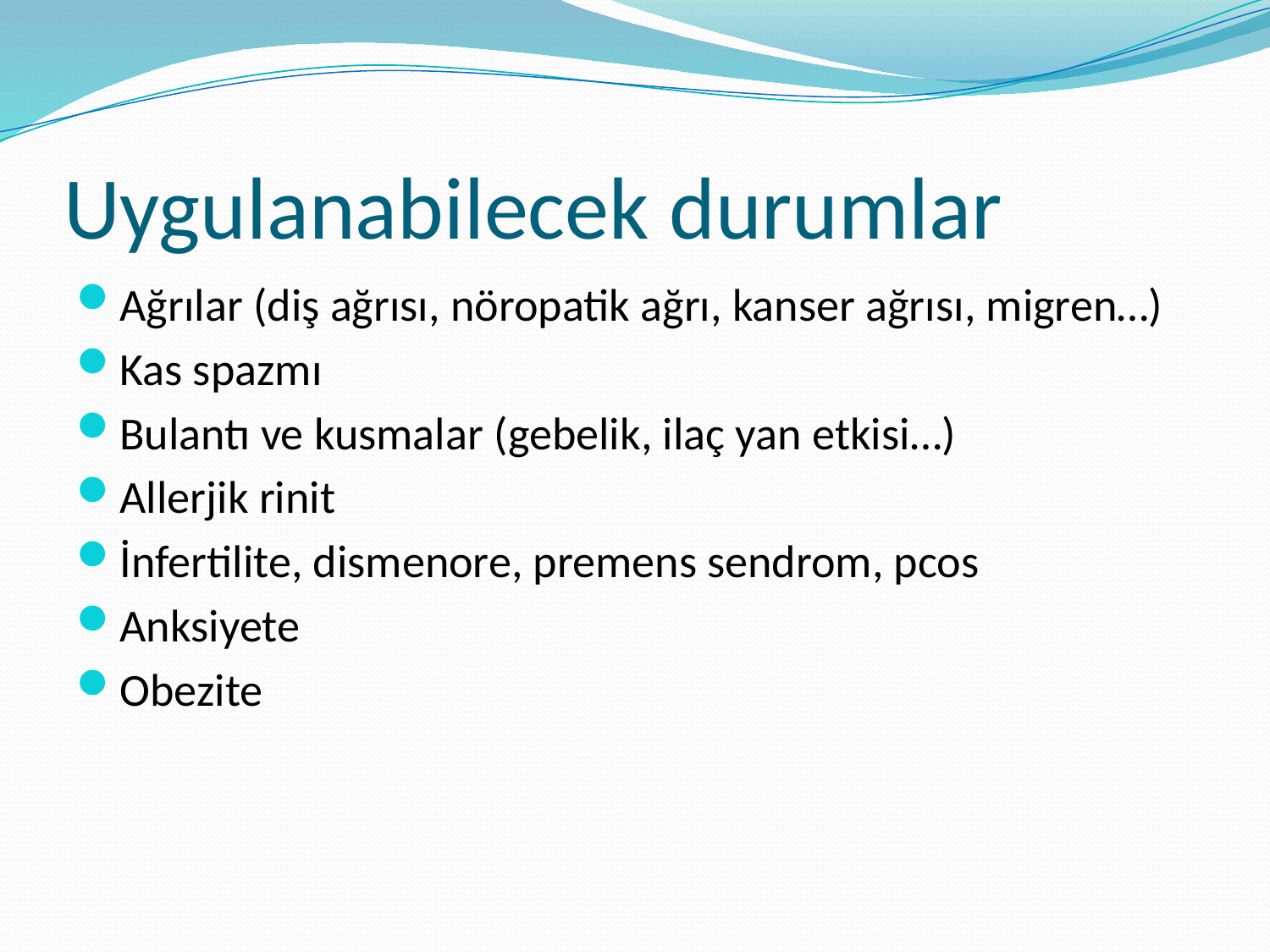

# Uygulanabilecek durumlar
Ağrılar (diş ağrısı, nöropatik ağrı, kanser ağrısı, migren…)
Kas spazmı
Bulantı ve kusmalar (gebelik, ilaç yan etkisi…)
Allerjik rinit
İnfertilite, dismenore, premens sendrom, pcos
Anksiyete
Obezite